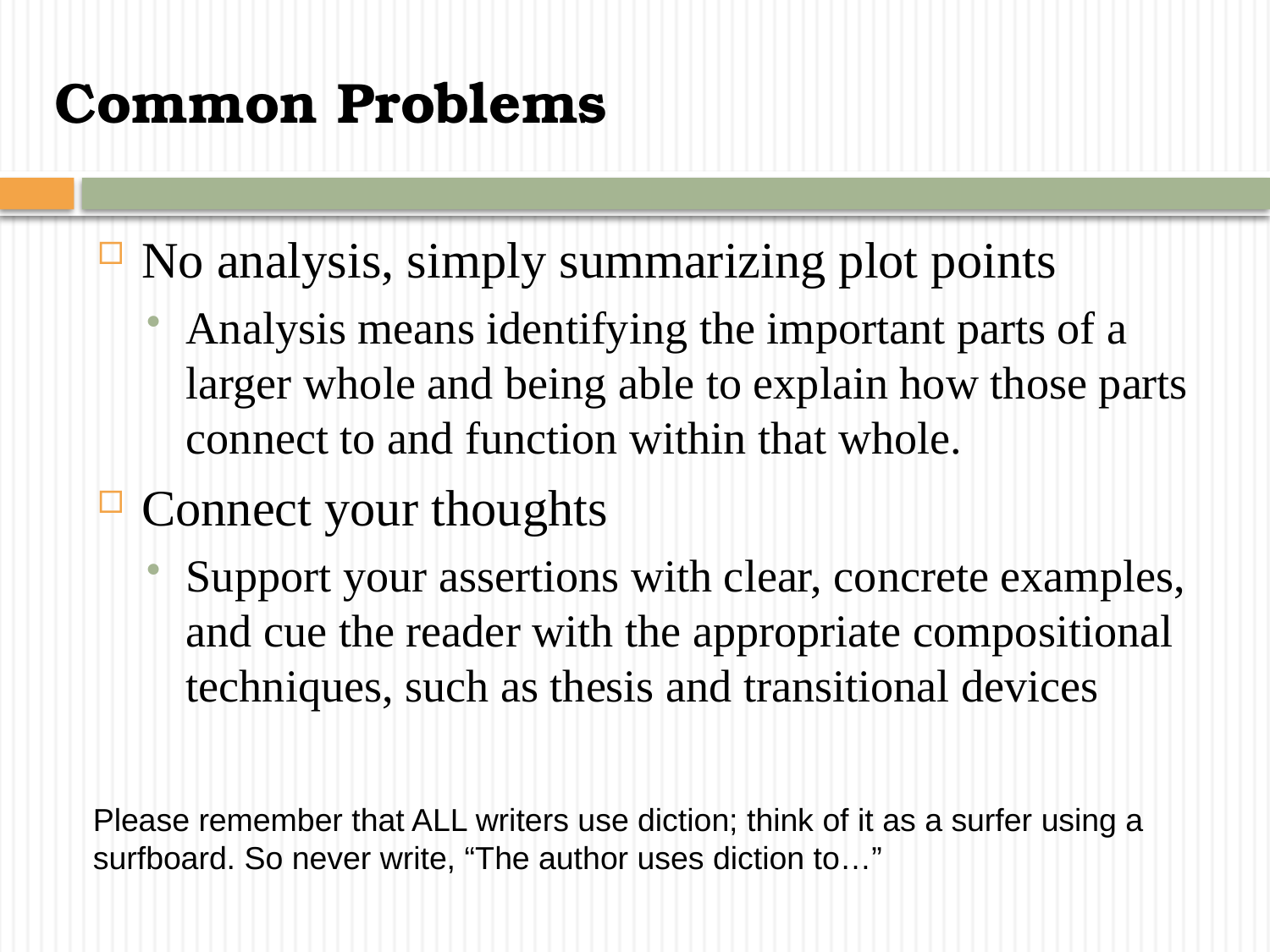

# Common Problems
No analysis, simply summarizing plot points
Analysis means identifying the important parts of a larger whole and being able to explain how those parts connect to and function within that whole.
Connect your thoughts
Support your assertions with clear, concrete examples, and cue the reader with the appropriate compositional techniques, such as thesis and transitional devices
Please remember that ALL writers use diction; think of it as a surfer using a surfboard. So never write, “The author uses diction to…”